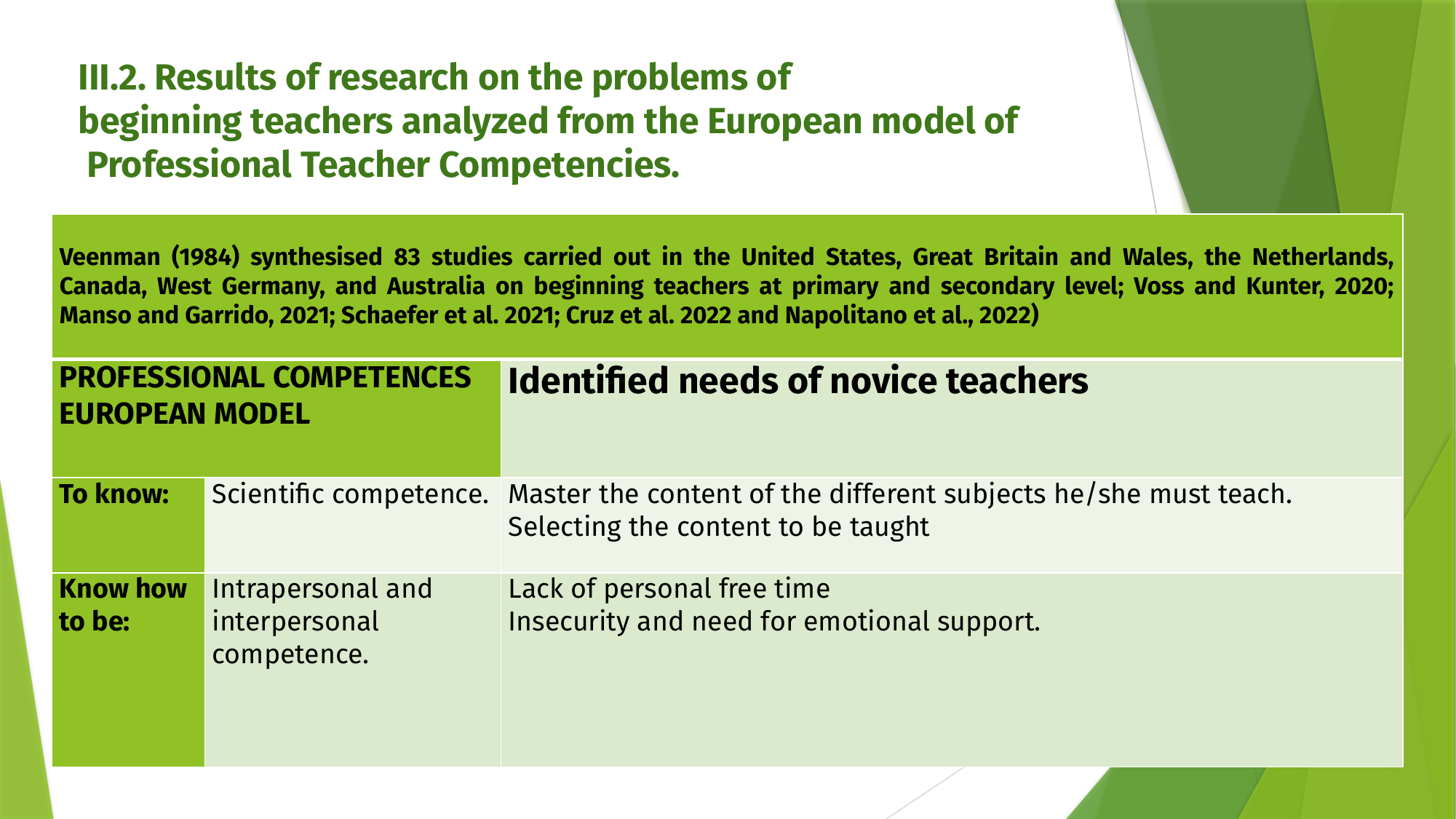

III.2. Results of research on the problems of
beginning teachers analyzed from the European model of
 Professional Teacher Competencies.
| Veenman (1984) synthesised 83 studies carried out in the United States, Great Britain and Wales, the Netherlands, Canada, West Germany, and Australia on beginning teachers at primary and secondary level; Voss and Kunter, 2020; Manso and Garrido, 2021; Schaefer et al. 2021; Cruz et al. 2022 and Napolitano et al., 2022) |  |  |
| --- | --- | --- |
| PROFESSIONAL COMPETENCES EUROPEAN MODEL |  | Identified needs of novice teachers |
| To know: | Scientific competence. | Master the content of the different subjects he/she must teach. Selecting the content to be taught |
| Know how to be: | Intrapersonal and interpersonal competence. | Lack of personal free time Insecurity and need for emotional support. |
12